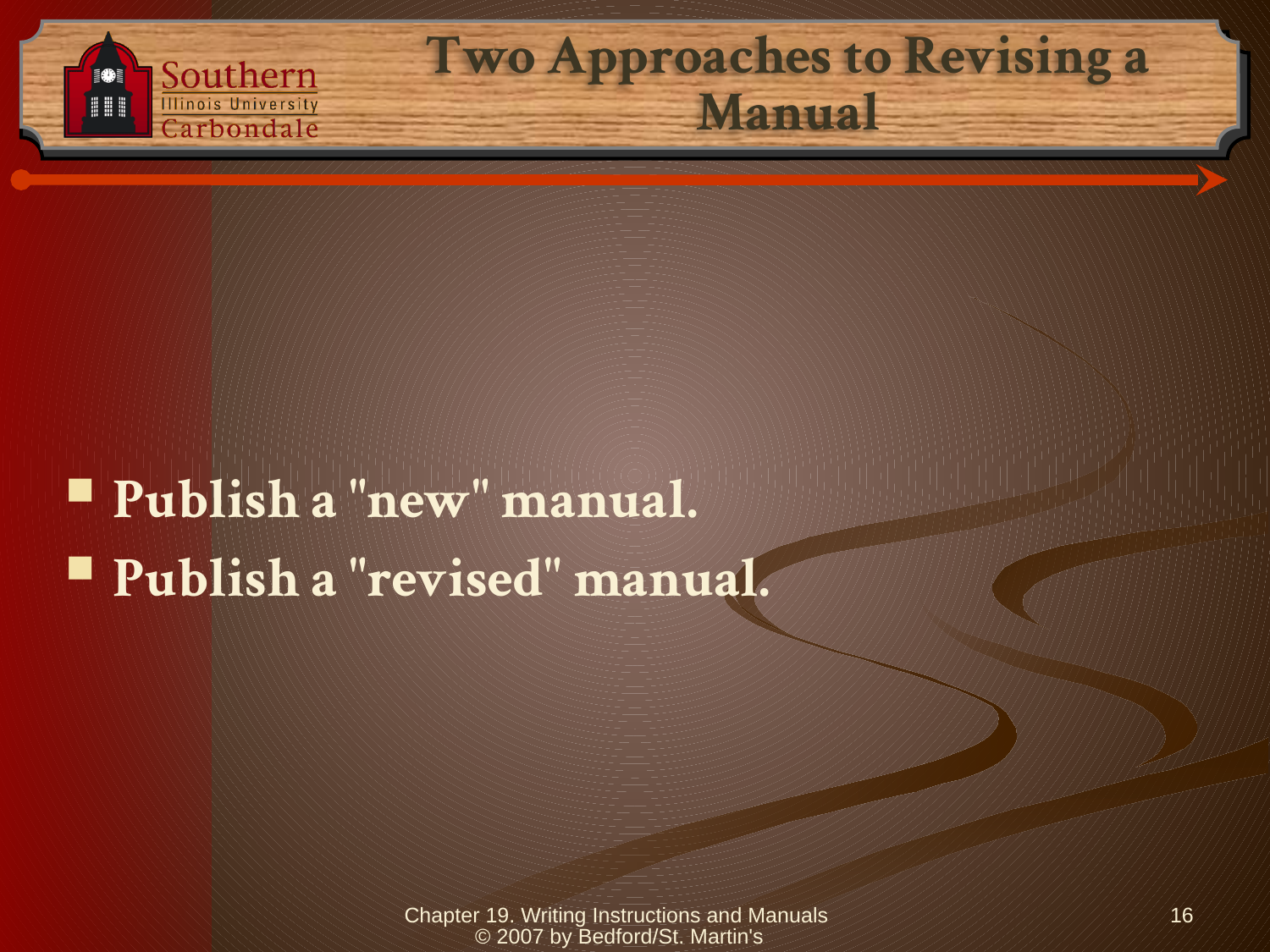

# Two Approaches to Revising a Manual
Publish a "new" manual.
Publish a "revised" manual.
Chapter 19. Writing Instructions and Manuals                  © 2007 by Bedford/St. Martin's
16